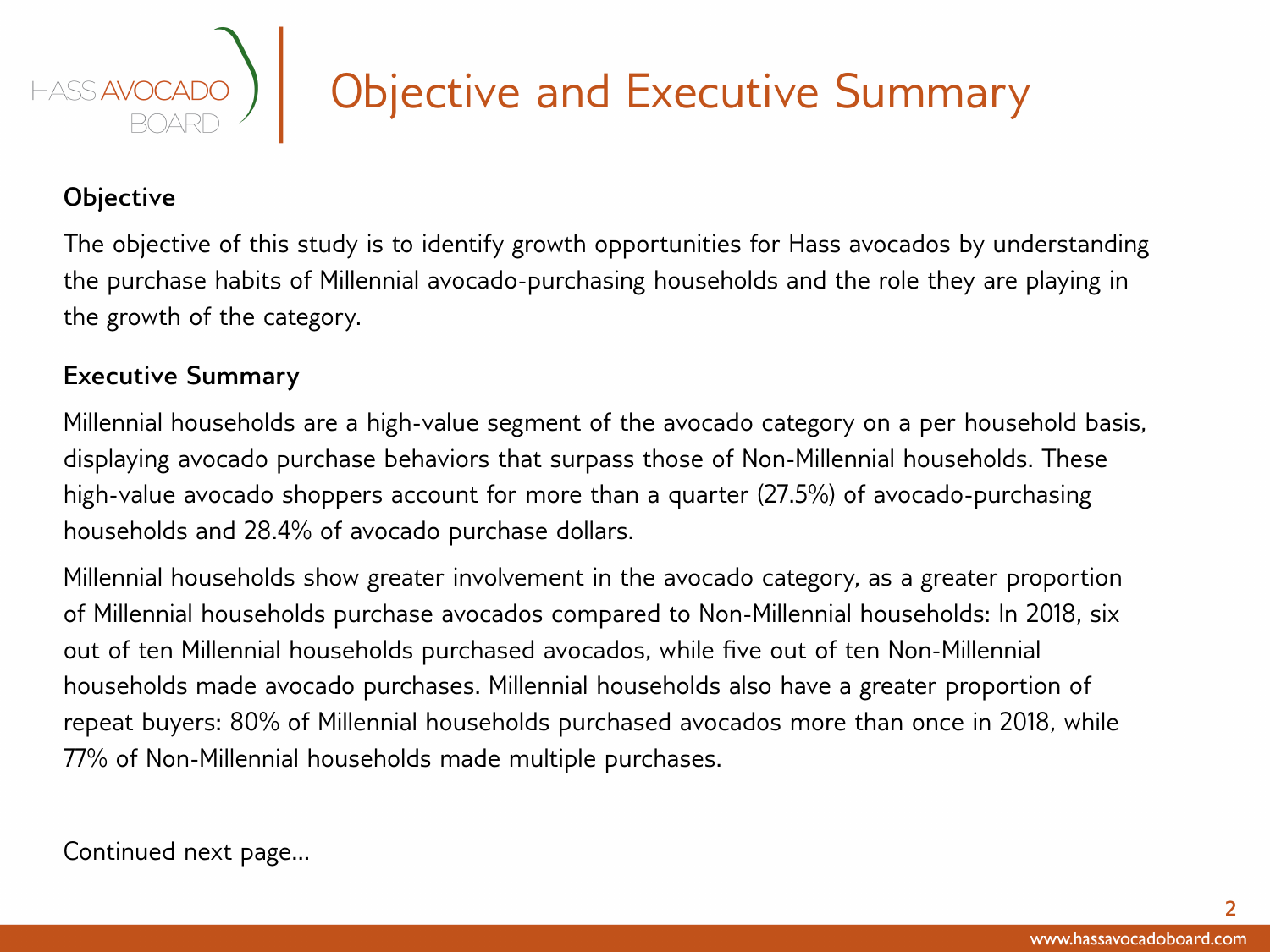

# Objective and Executive Summary
Objective
The objective of this study is to identify growth opportunities for Hass avocados by understanding the purchase habits of Millennial avocado-purchasing households and the role they are playing in the growth of the category.

Executive Summary
Millennial households are a high-value segment of the avocado category on a per household basis, displaying avocado purchase behaviors that surpass those of Non-Millennial households. These high-value avocado shoppers account for more than a quarter (27.5%) of avocado-purchasing households and 28.4% of avocado purchase dollars.
Millennial households show greater involvement in the avocado category, as a greater proportion of Millennial households purchase avocados compared to Non-Millennial households: In 2018, six out of ten Millennial households purchased avocados, while five out of ten Non-Millennial households made avocado purchases. Millennial households also have a greater proportion of repeat buyers: 80% of Millennial households purchased avocados more than once in 2018, while 77% of Non-Millennial households made multiple purchases.

Continued next page…

2